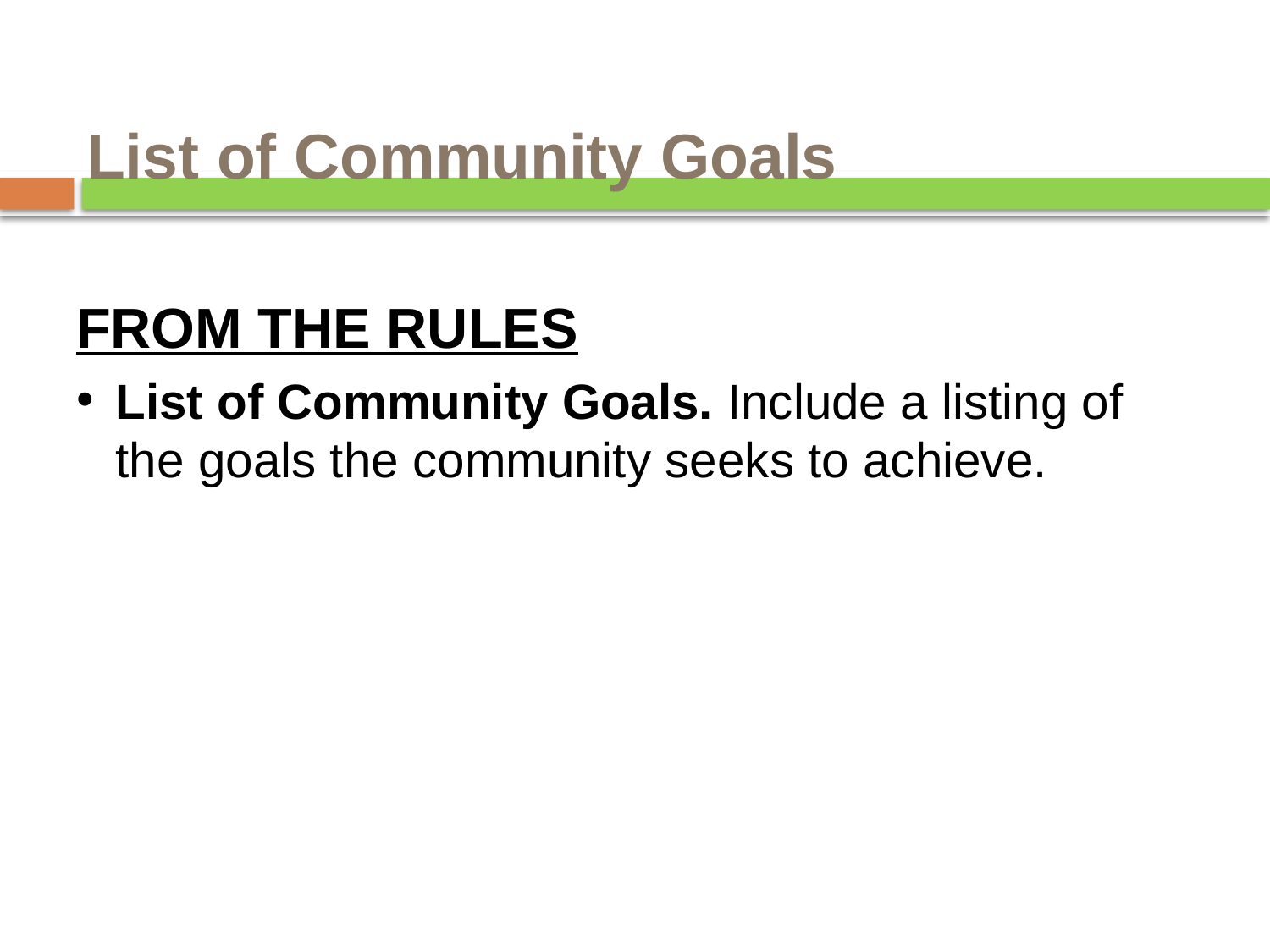

# List of Community Goals
FROM THE RULES
List of Community Goals. Include a listing of the goals the community seeks to achieve.